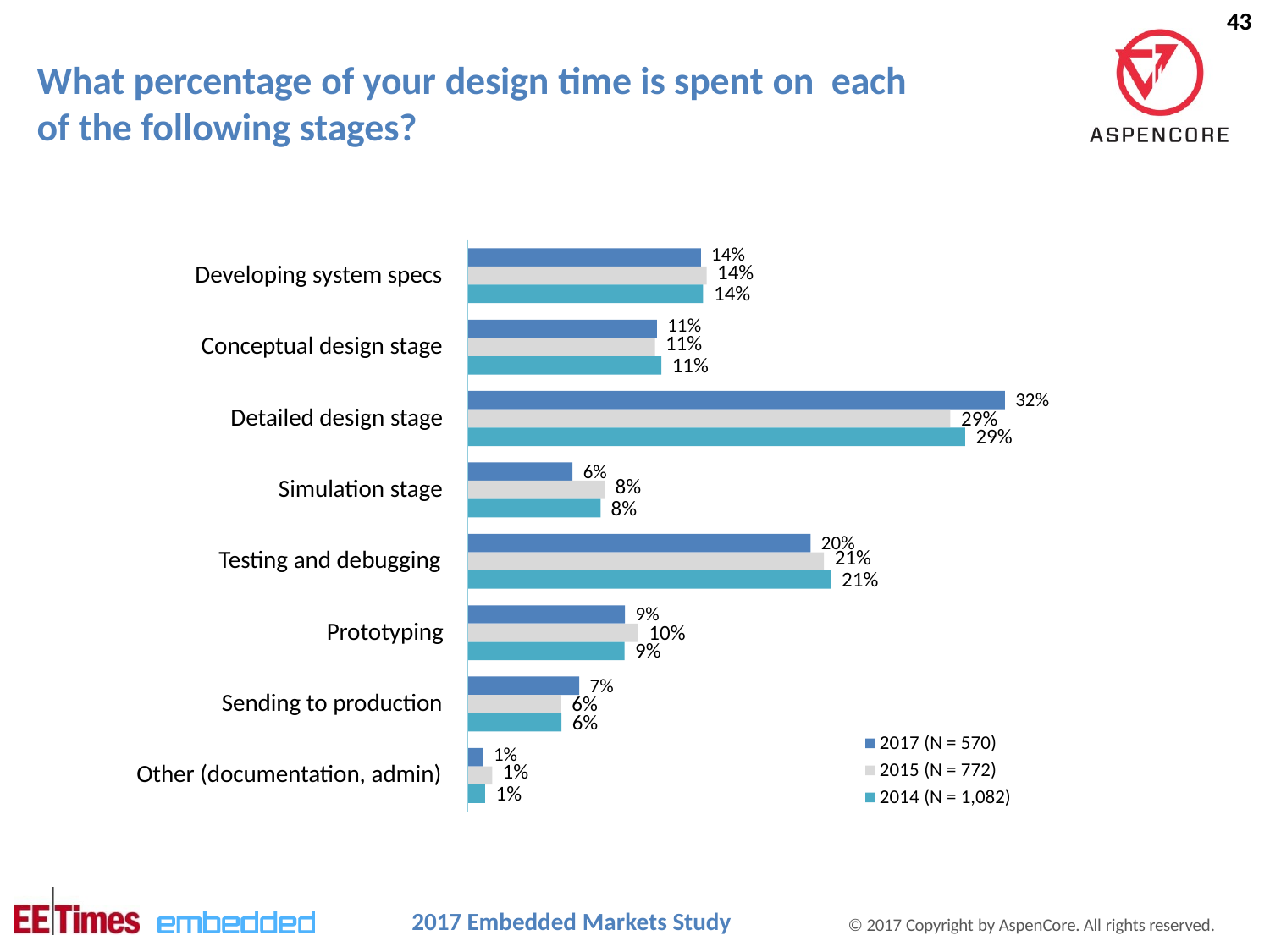

43
# What percentage of your design time is spent on  each of the following stages?

14%
14%
14%
Developing system specs
11%
11%
11%
Conceptual design stage
32%
Detailed design stage
29%
29%
6%
Simulation stage
8%
8%
20%
Testing and debugging
21%
21%
9%
Prototyping
10%
9%
7%
Sending to production
6%
6%
2017 (N = 570)

1%
1%
1%
2015 (N = 772)
2014 (N = 1,082)
Other (documentation, admin)

2017 Embedded Markets Study
© 2017 Copyright by AspenCore. All rights reserved.